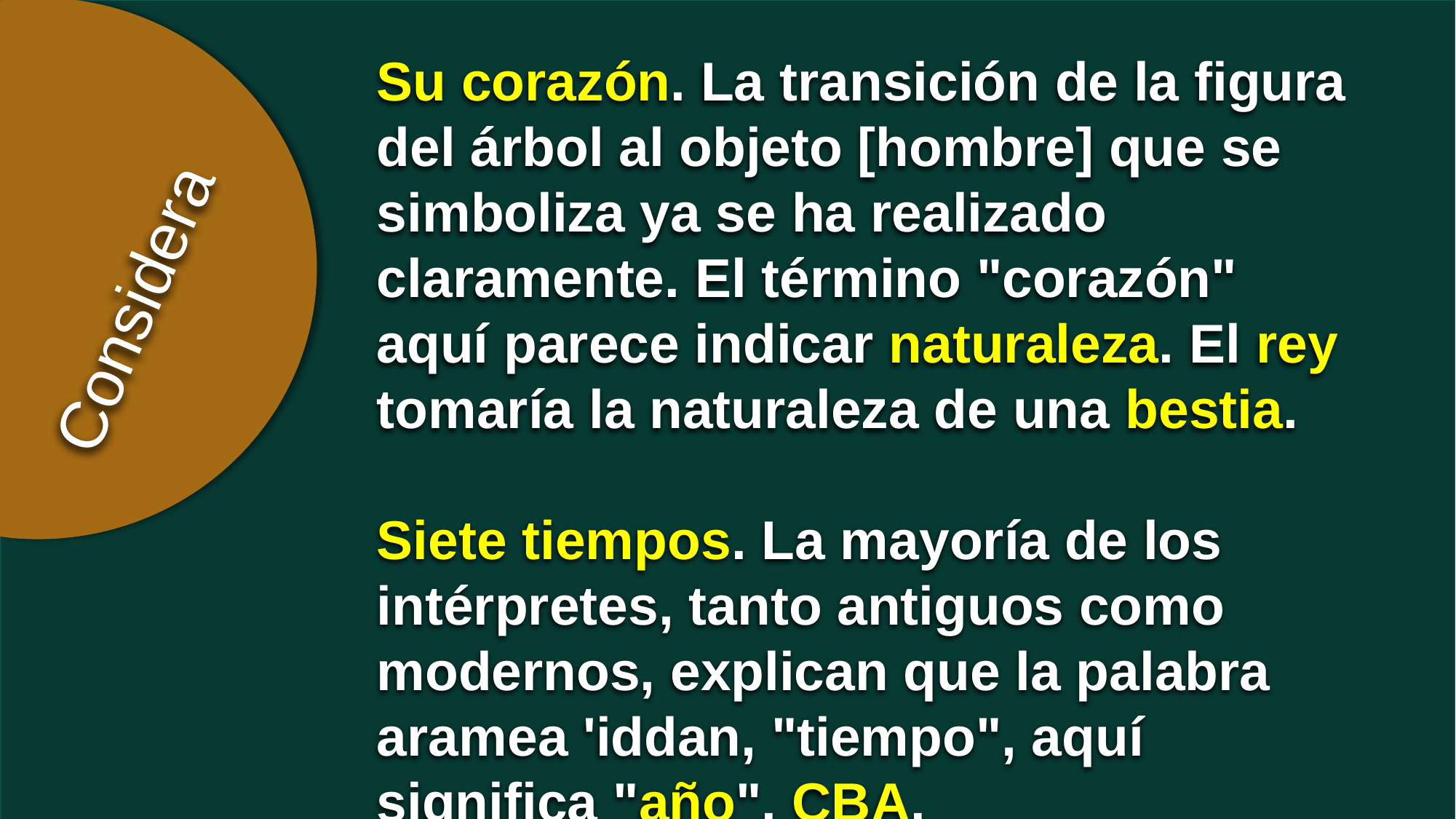

Su corazón. La transición de la figura del árbol al objeto [hombre] que se simboliza ya se ha realizado claramente. El término "corazón" aquí parece indicar naturaleza. El rey tomaría la naturaleza de una bestia.

Siete tiempos. La mayoría de los intérpretes, tanto antiguos como modernos, explican que la palabra aramea 'iddan, "tiempo", aquí significa "año". CBA.
Considera